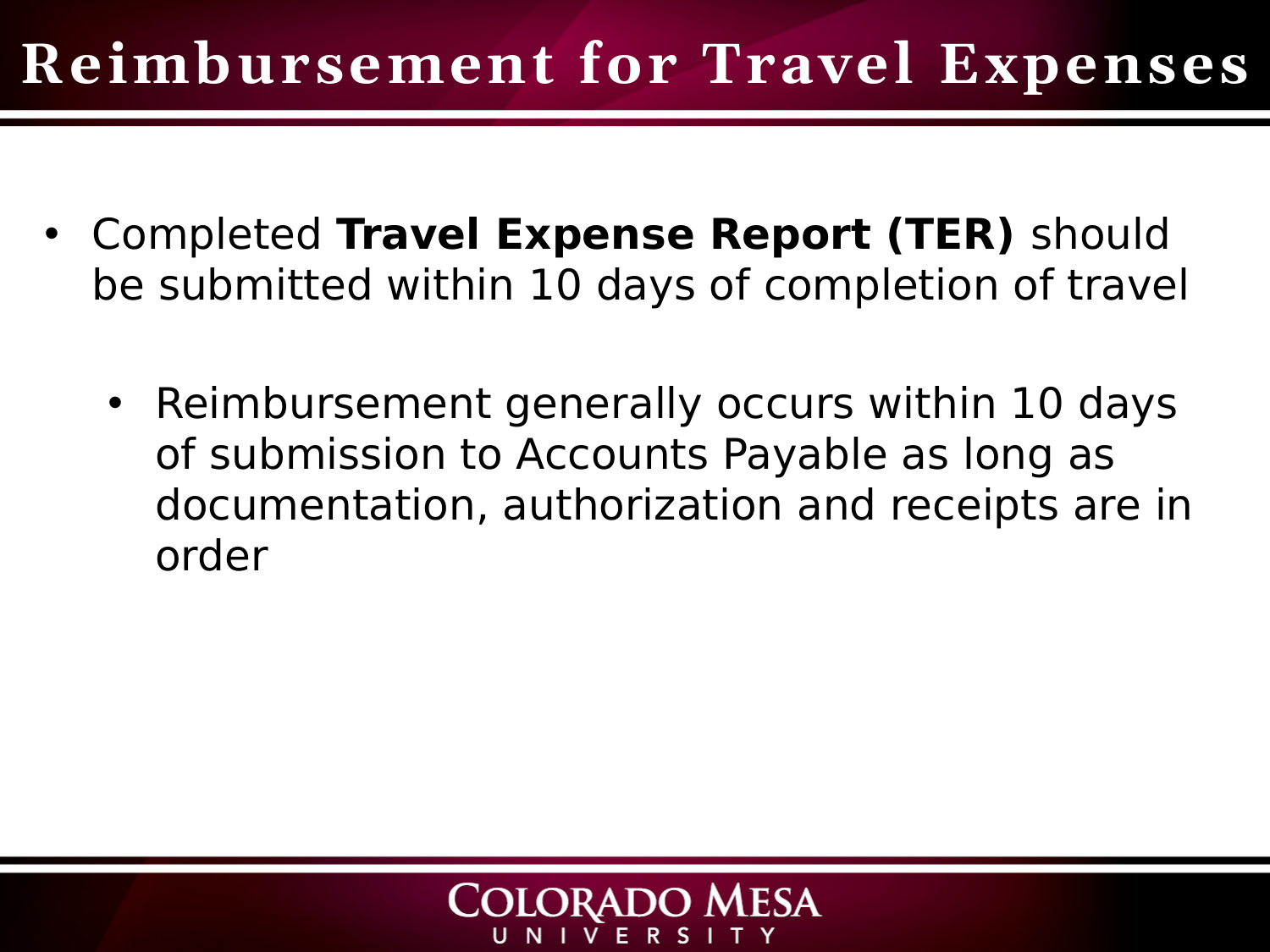

Reimbursement for Travel Expenses
Completed Travel Expense Report (TER) should be submitted within 10 days of completion of travel

Reimbursement generally occurs within 10 days of submission to Accounts Payable as long as documentation, authorization and receipts are in order